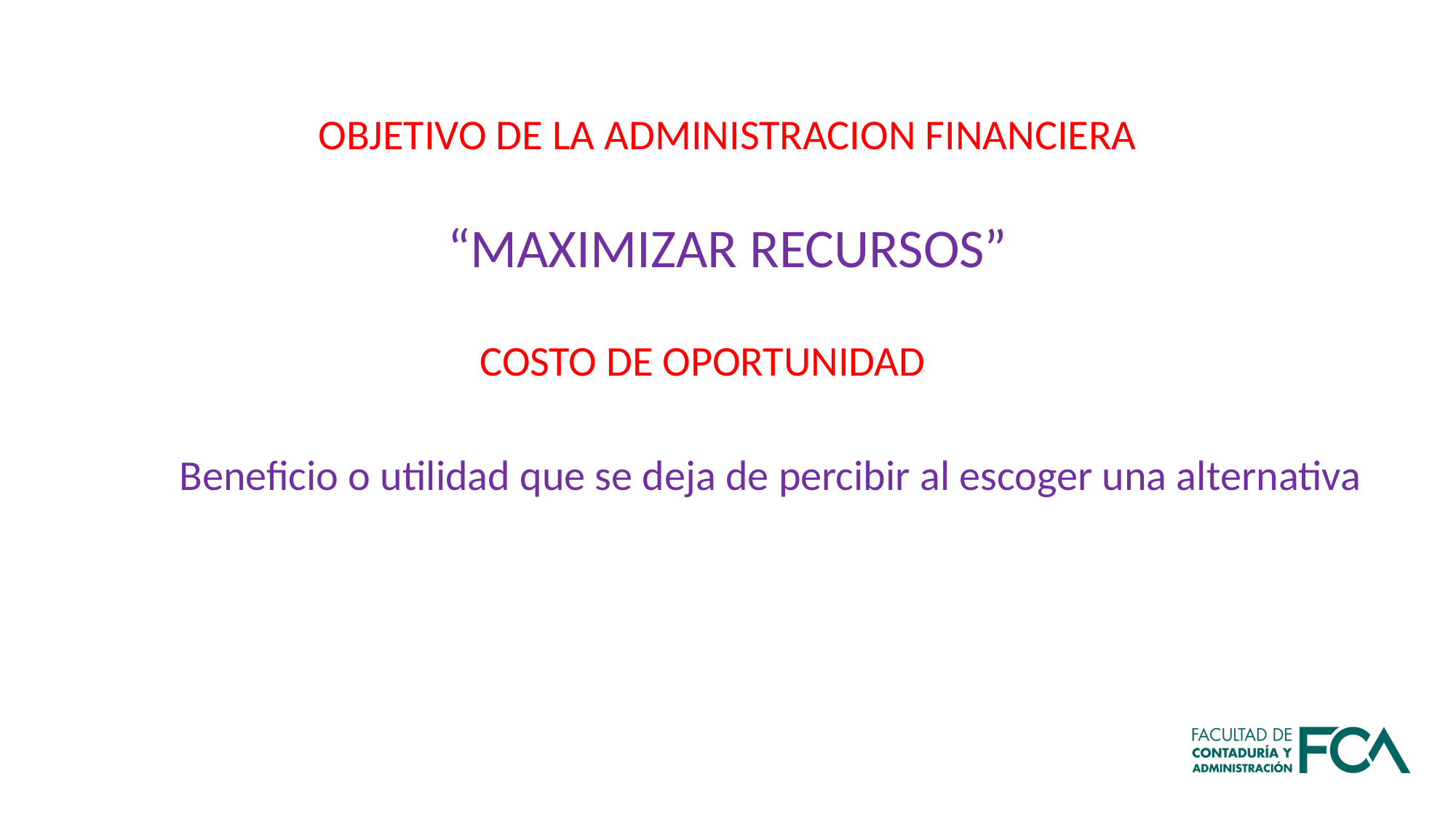

OBJETIVO DE LA ADMINISTRACION FINANCIERA
“MAXIMIZAR RECURSOS”
COSTO DE OPORTUNIDAD
Beneficio o utilidad que se deja de percibir al escoger una alternativa